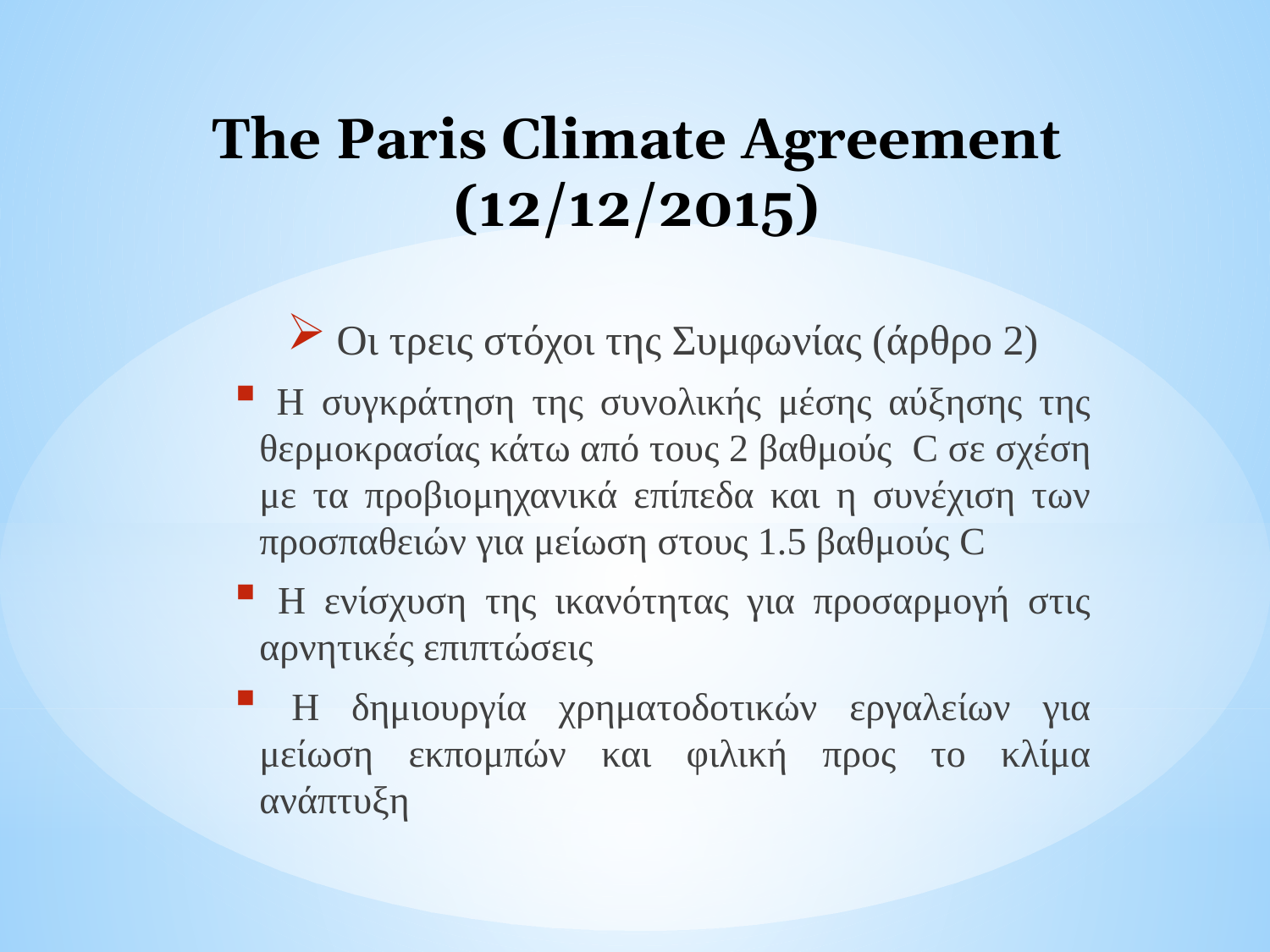

# The Paris Climate Agreement (12/12/2015)
 Οι τρεις στόχοι της Συμφωνίας (άρθρο 2)
 Η συγκράτηση της συνολικής μέσης αύξησης της θερμοκρασίας κάτω από τους 2 βαθμούς  C σε σχέση με τα προβιομηχανικά επίπεδα και η συνέχιση των προσπαθειών για μείωση στους 1.5 βαθμούς C
 Η ενίσχυση της ικανότητας για προσαρμογή στις αρνητικές επιπτώσεις
 Η δημιουργία χρηματοδοτικών εργαλείων για μείωση εκπομπών και φιλική προς το κλίμα ανάπτυξη